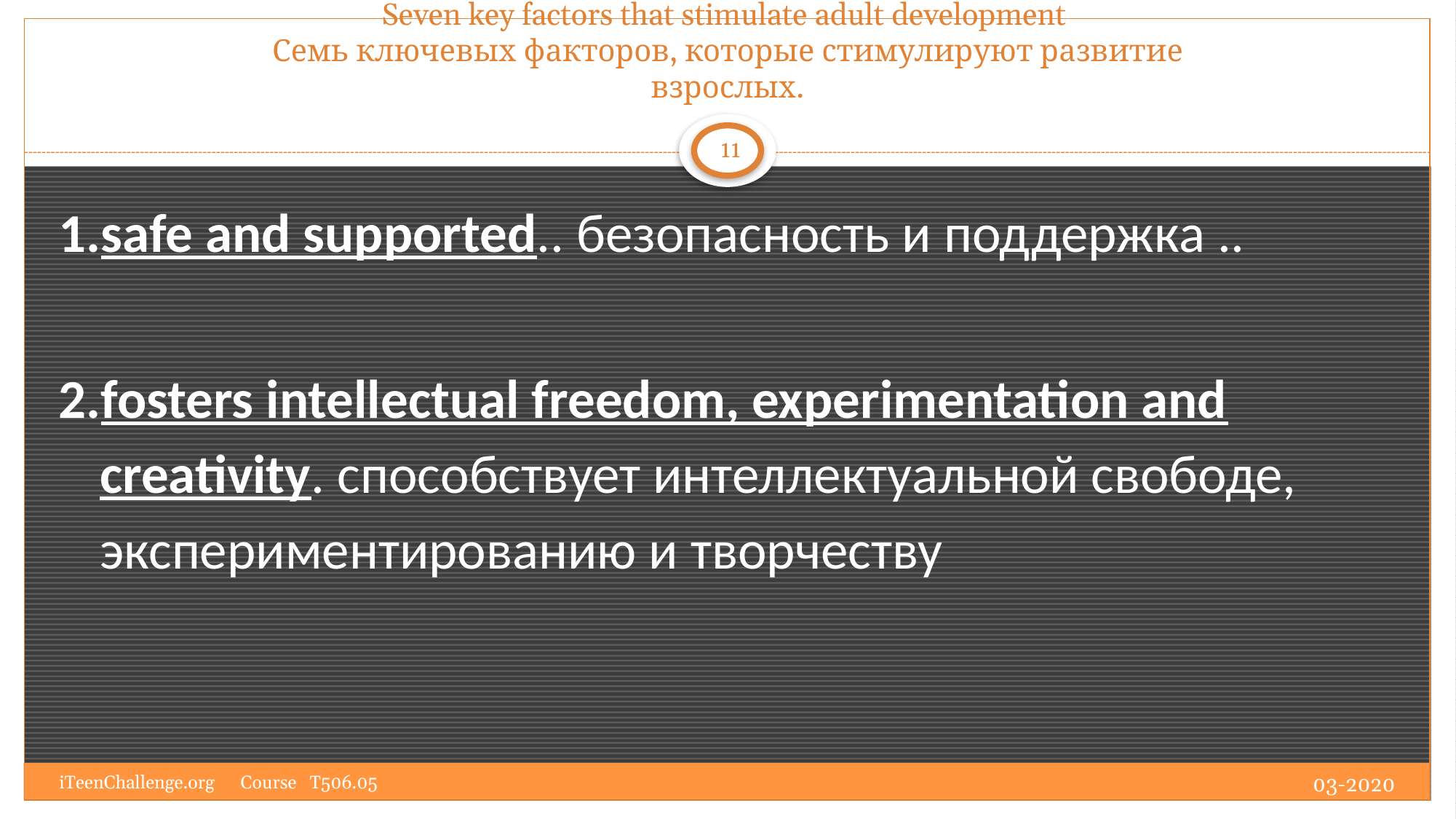

# Seven key factors that stimulate adult development Семь ключевых факторов, которые стимулируют развитие взрослых.
11
safe and supported.. безопасность и поддержка ..
fosters intellectual freedom, experimentation and creativity. способствует интеллектуальной свободе, экспериментированию и творчеству
03-2020
iTeenChallenge.org      Course   T506.05